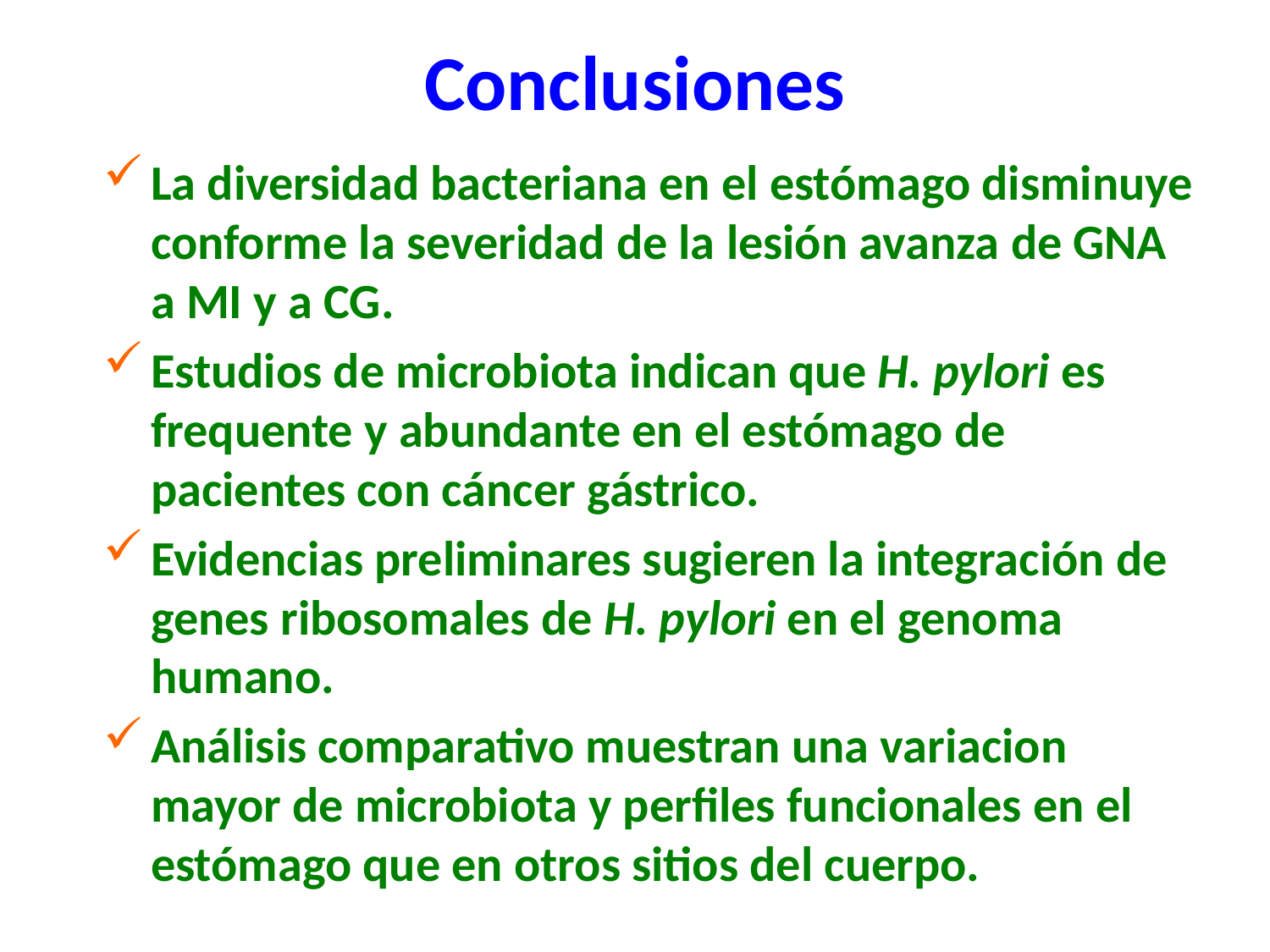

# Conclusiones
La diversidad bacteriana en el estómago disminuye conforme la severidad de la lesión avanza de GNA a MI y a CG.
Estudios de microbiota indican que H. pylori es frequente y abundante en el estómago de pacientes con cáncer gástrico.
Evidencias preliminares sugieren la integración de genes ribosomales de H. pylori en el genoma humano.
Análisis comparativo muestran una variacion mayor de microbiota y perfiles funcionales en el estómago que en otros sitios del cuerpo.